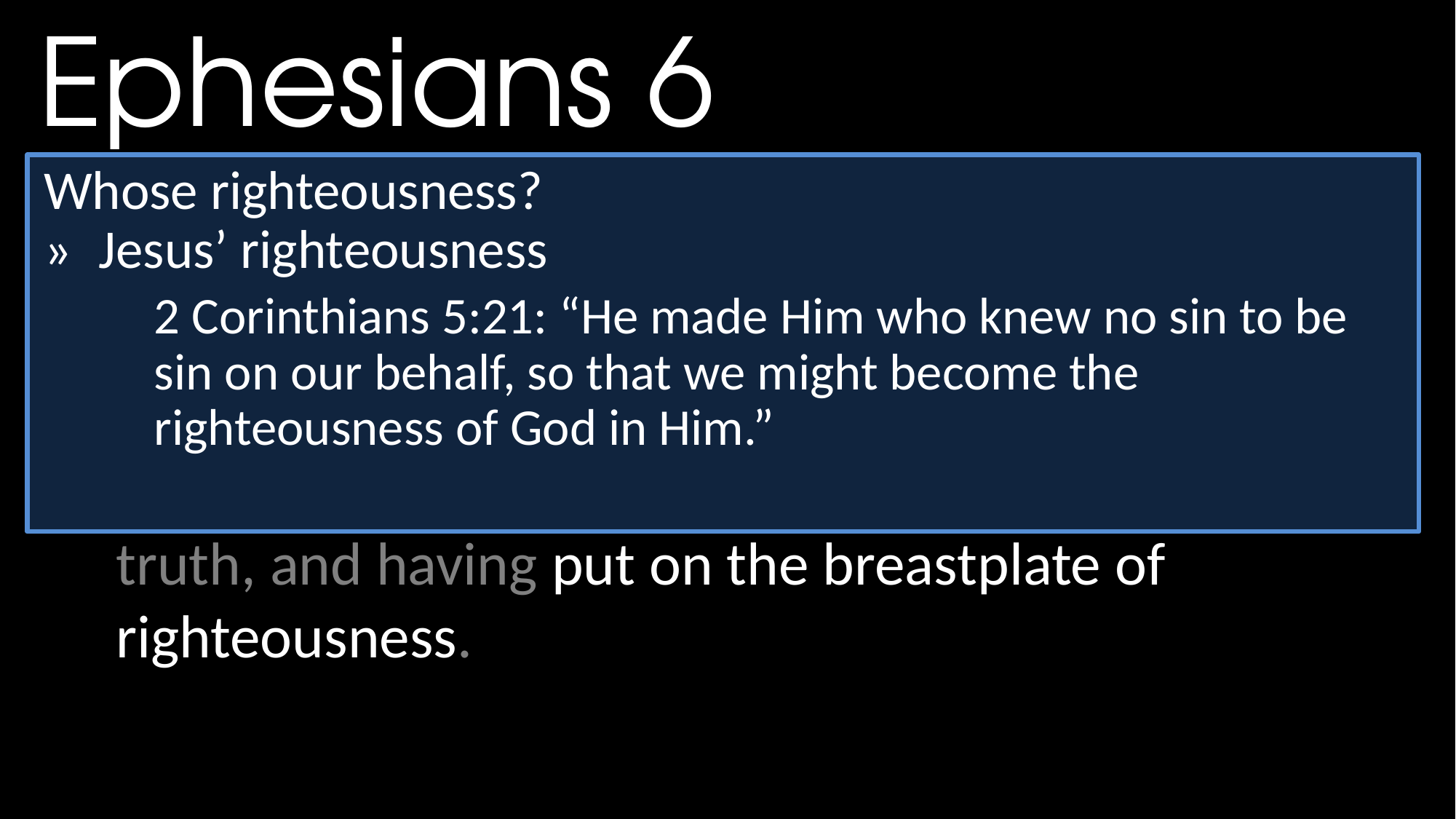

Ephesians 6

13 	Therefore put on the full armor of God, so that when the day of evil comes, you may be able to stand your ground, and after you have done everything, to stand.
14 	Stand firm therefore, having girded your loins with truth, and having put on the breastplate of righteousness.
Whose righteousness?
»	Jesus’ righteousness
	2 Corinthians 5:21: “He made Him who knew no sin to be sin on our behalf, so that we might become the righteousness of God in Him.”